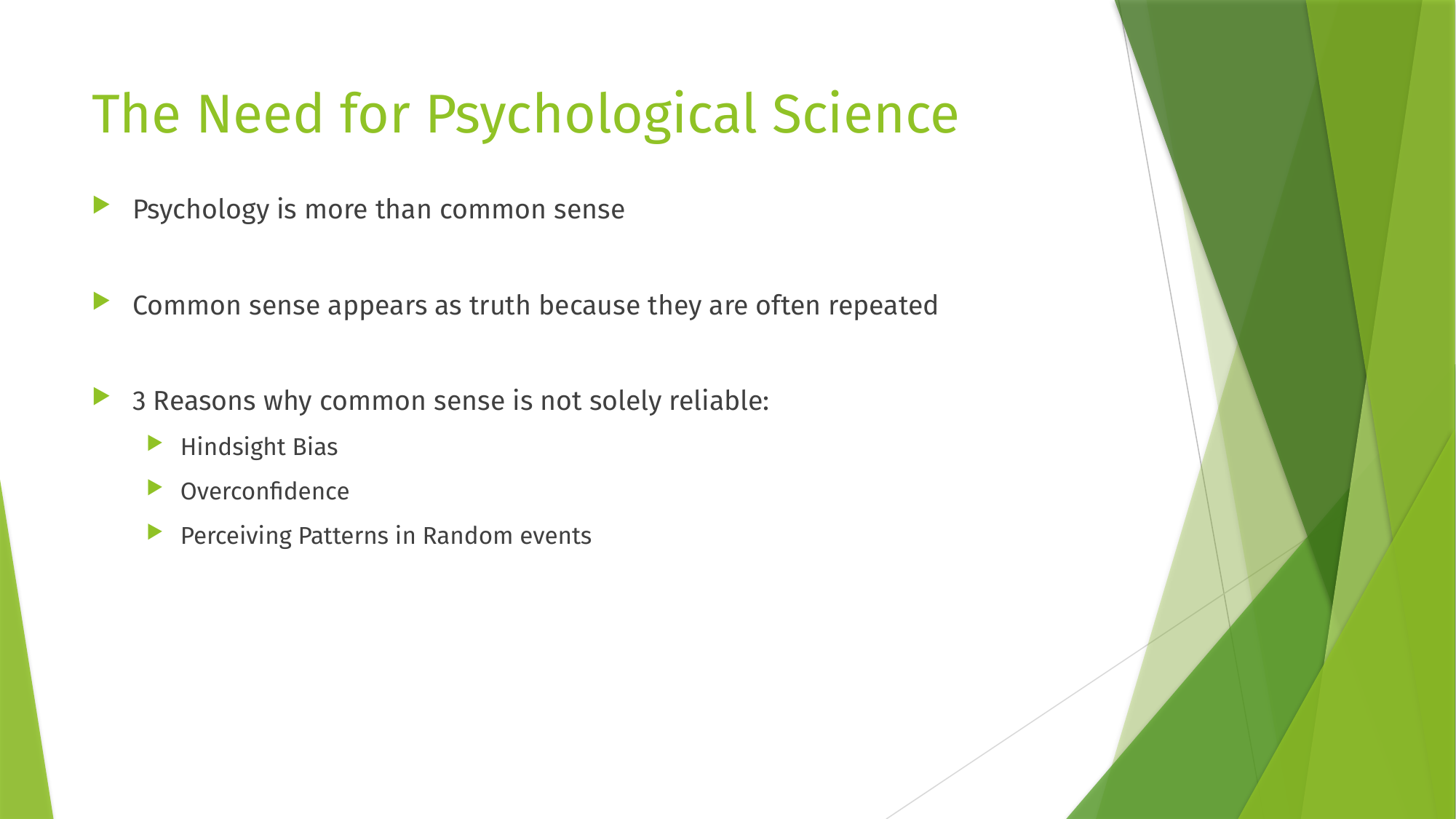

# The Need for Psychological Science
Psychology is more than common sense

Common sense appears as truth because they are often repeated

3 Reasons why common sense is not solely reliable:
Hindsight Bias
Overconfidence
Perceiving Patterns in Random events